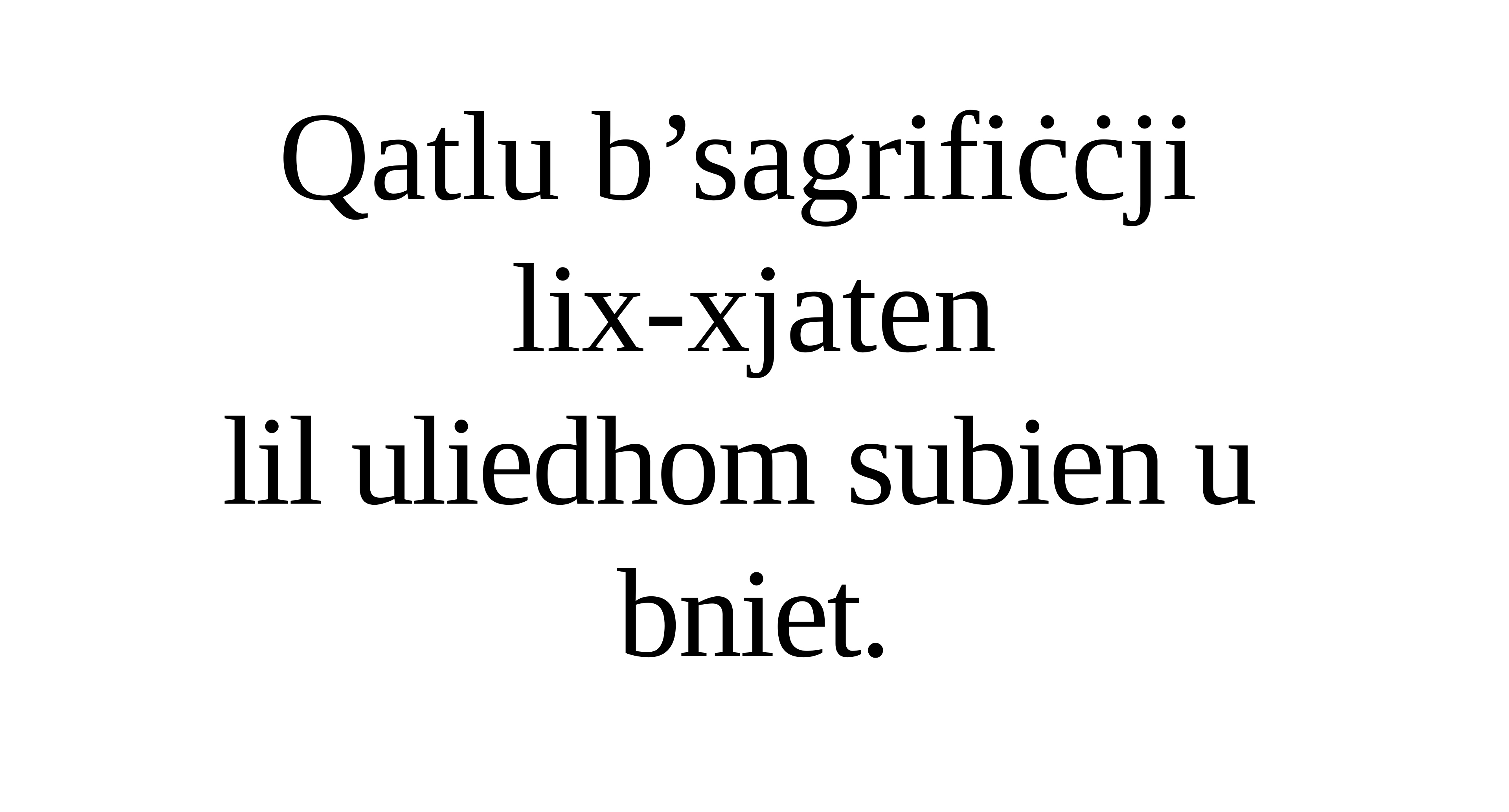

Qatlu b’sagrifiċċji
lix-xjaten
lil uliedhom subien u
bniet.